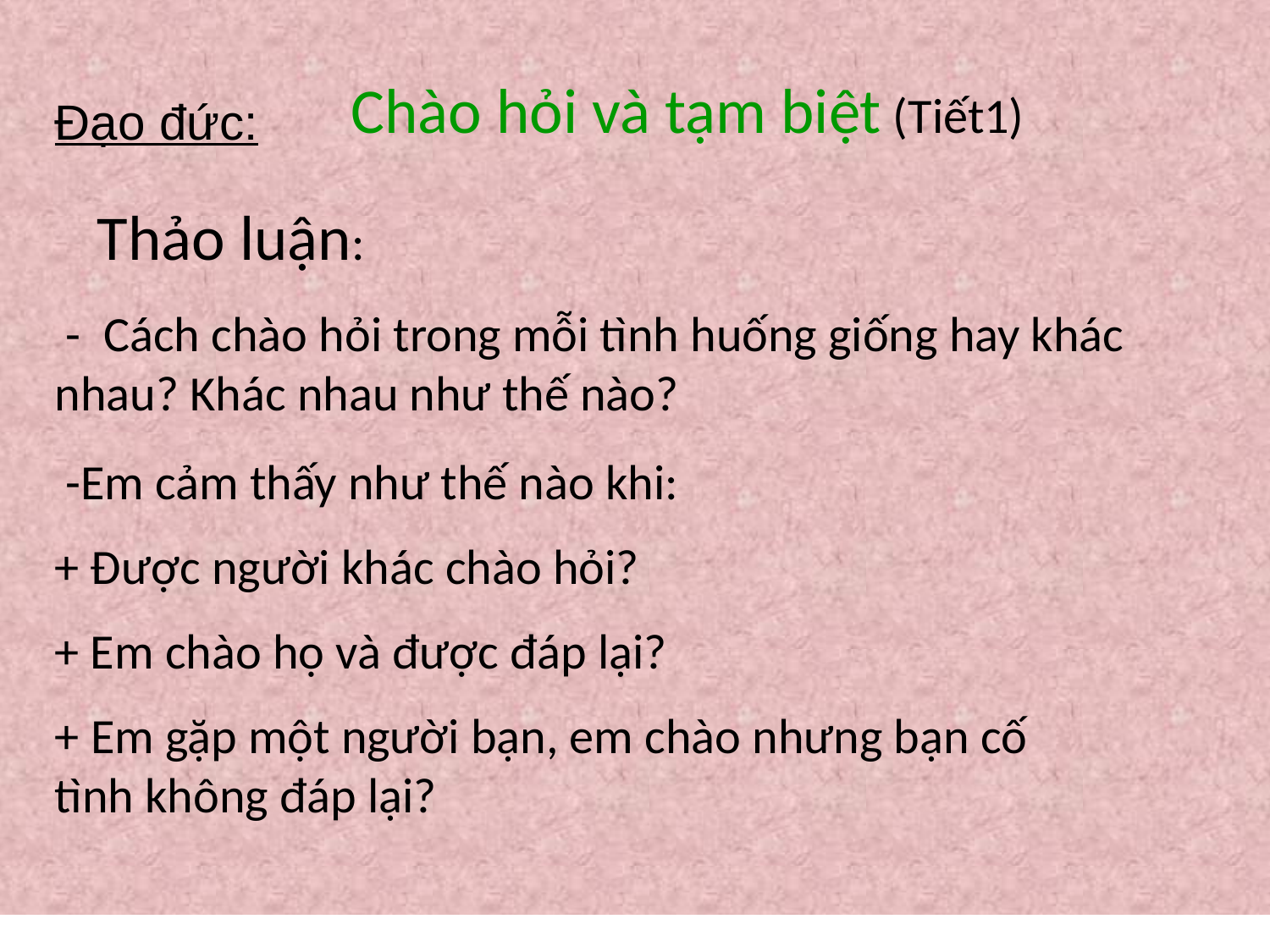

Chào hỏi và tạm biệt (Tiết1)
Đạo đức:
Thảo luận:
 -  Cách chào hỏi trong mỗi tình huống giống hay khác nhau? Khác nhau như thế nào?
-Em cảm thấy như thế nào khi:
+ Được người khác chào hỏi?
+ Em chào họ và được đáp lại?
+ Em gặp một người bạn, em chào nhưng bạn cố tình không đáp lại?